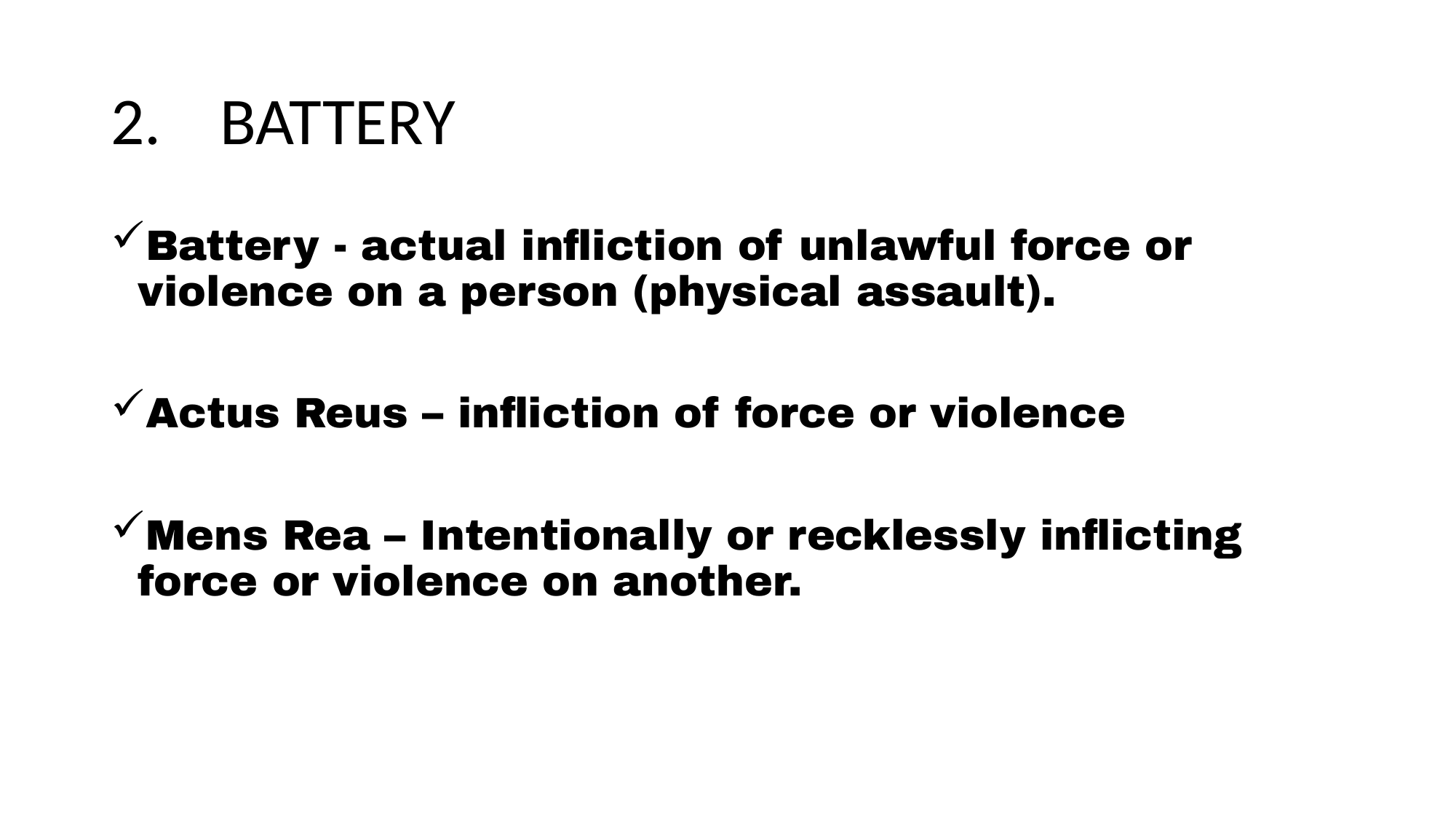

# 2.	BATTERY
Battery - actual infliction of unlawful force or violence on a person (physical assault).

Actus Reus – infliction of force or violence

Mens Rea – Intentionally or recklessly inflicting force or violence on another.